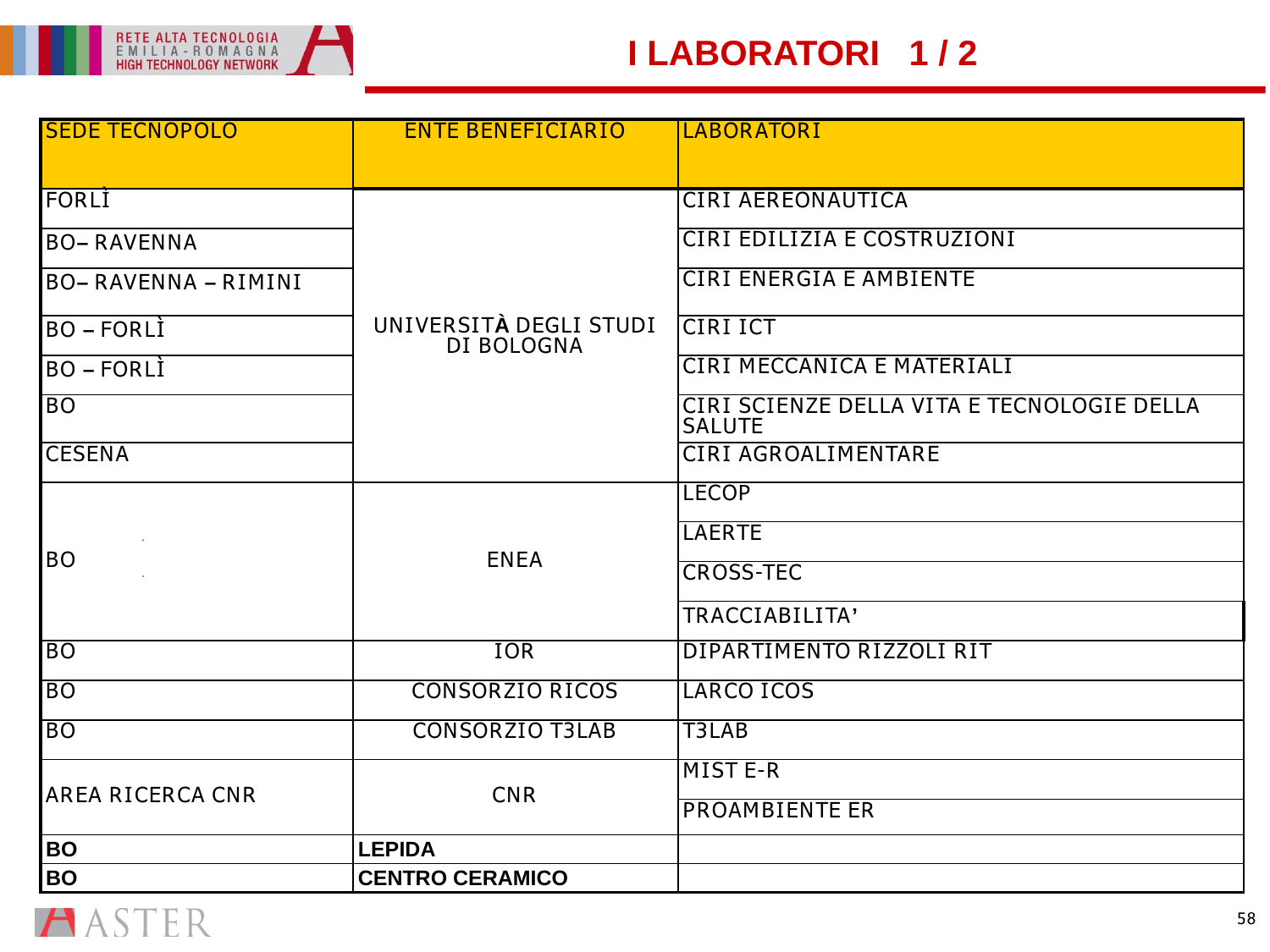

# I LABORATORI   1 / 2
| SEDE TECNOPOLO | ENTE BENEFICIARIO | LABORATORI |
| --- | --- | --- |
| FORLÌ | UNIVERSITÀ DEGLI STUDI DI BOLOGNA | CIRI AEREONAUTICA |
| BO– RAVENNA |  | CIRI EDILIZIA E COSTRUZIONI |
| BO– RAVENNA – RIMINI |  | CIRI ENERGIA E AMBIENTE |
| BO – FORLÌ |  | CIRI ICT |
| BO – FORLÌ |  | CIRI MECCANICA E MATERIALI |
| BO |  | CIRI SCIENZE DELLA VITA E TECNOLOGIE DELLA SALUTE |
| CESENA |  | CIRI AGROALIMENTARE |
| BO | ENEA | LECOP |
|  |  | LAERTE |
|  |  | CROSS-TEC |
|  |  | TRACCIABILITA’ |
| BO | IOR | DIPARTIMENTO RIZZOLI RIT |
| BO | CONSORZIO RICOS | LARCO ICOS |
| BO | CONSORZIO T3LAB | T3LAB |
| AREA RICERCA CNR | CNR | MIST E-R |
|  |  | PROAMBIENTE ER |
| BO | LEPIDA |  |
| BO | CENTRO CERAMICO |  |

58